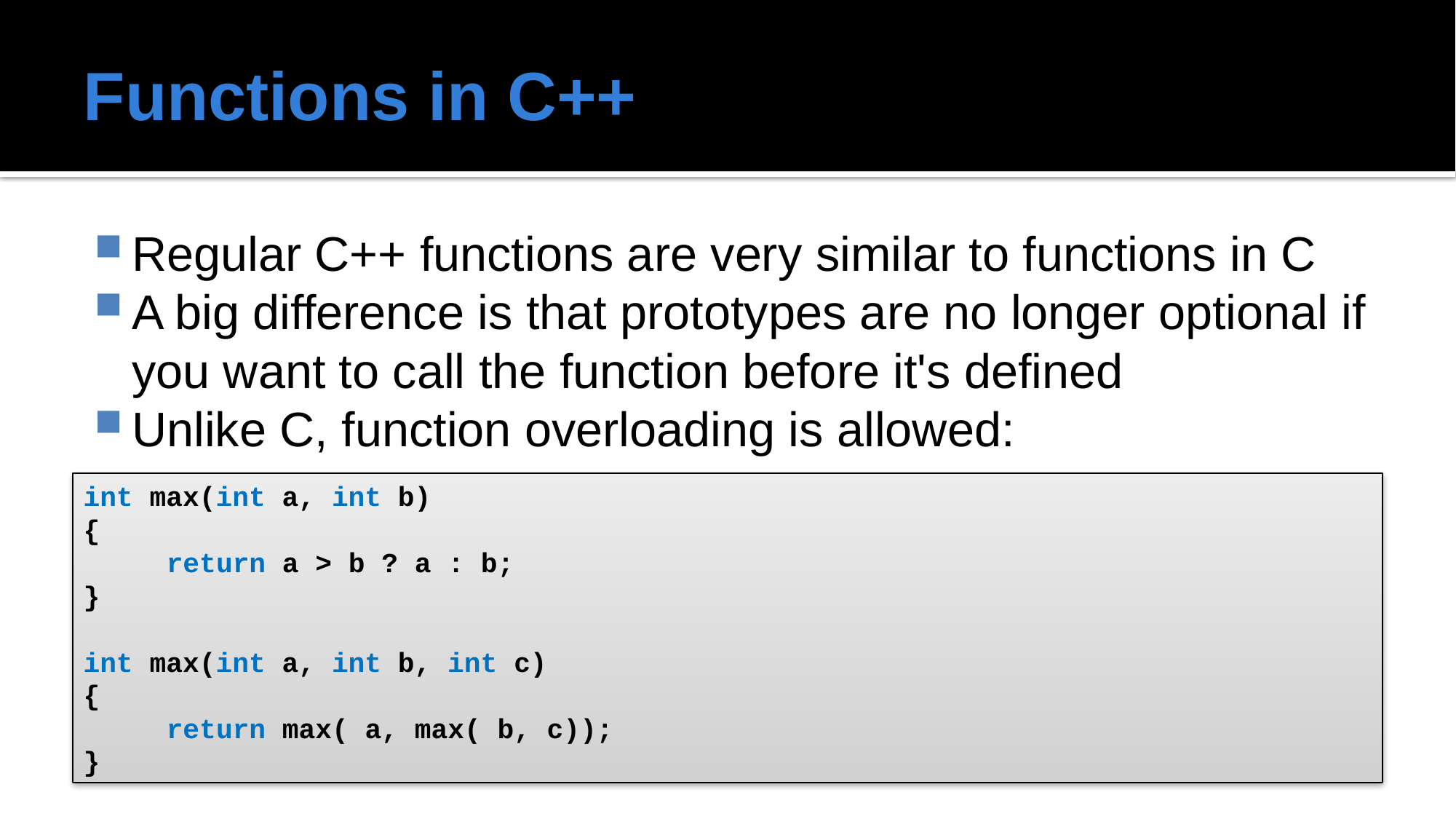

# Functions in C++
Regular C++ functions are very similar to functions in C
A big difference is that prototypes are no longer optional if you want to call the function before it's defined
Unlike C, function overloading is allowed:
int max(int a, int b)
{
	return a > b ? a : b;
}

int max(int a, int b, int c)
{
	return max( a, max( b, c));
}